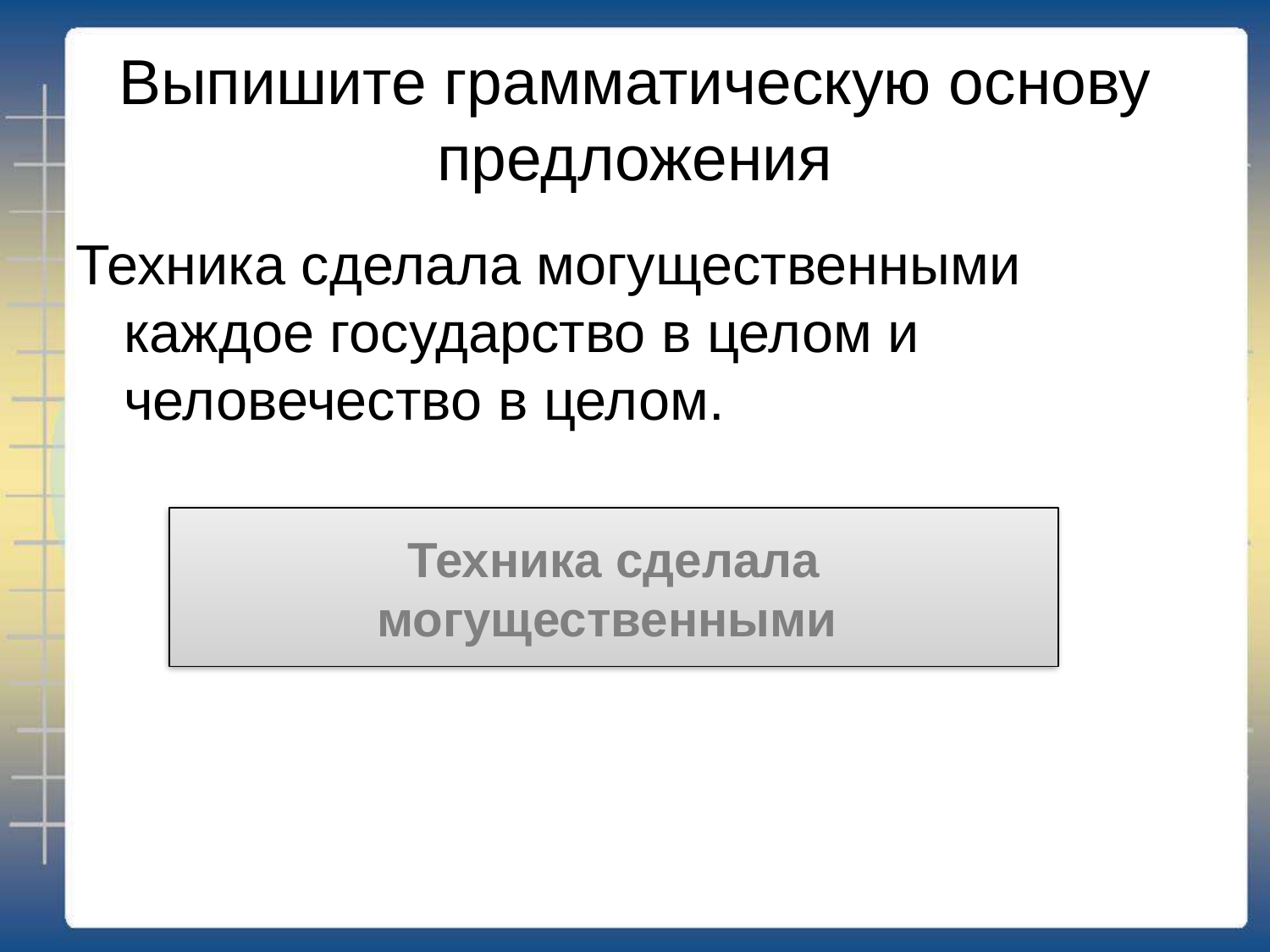

# Выпишите грамматическую основу предложения
Техника сделала могущественными каждое государство в целом и человечество в целом.
Техника сделала могущественными